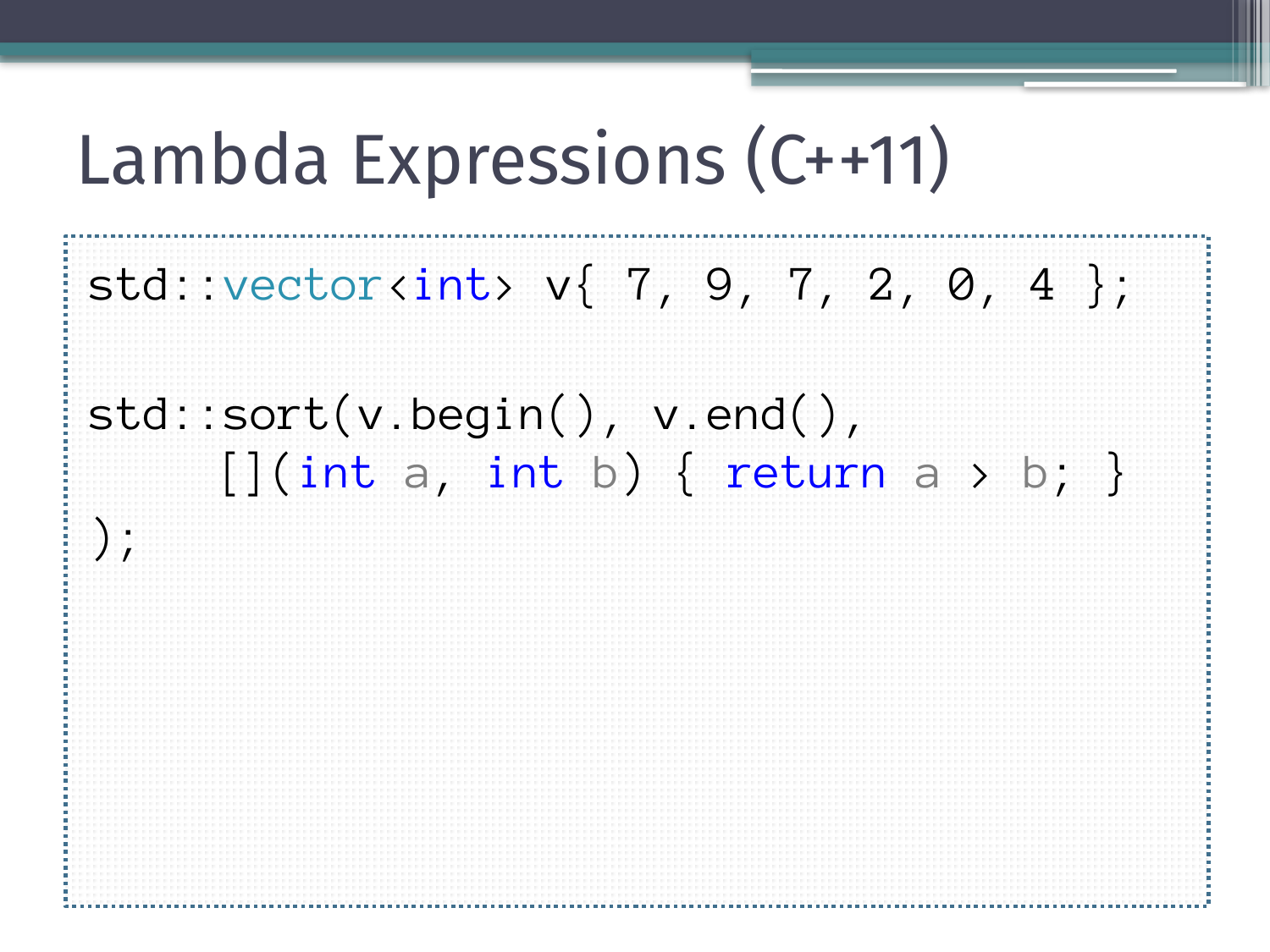

# Lambda Expressions (C++11)
std::vector<int> v{ 7, 9, 7, 2, 0, 4 };

std::sort(v.begin(), v.end(),
	[](int a, int b) { return a > b; }
);